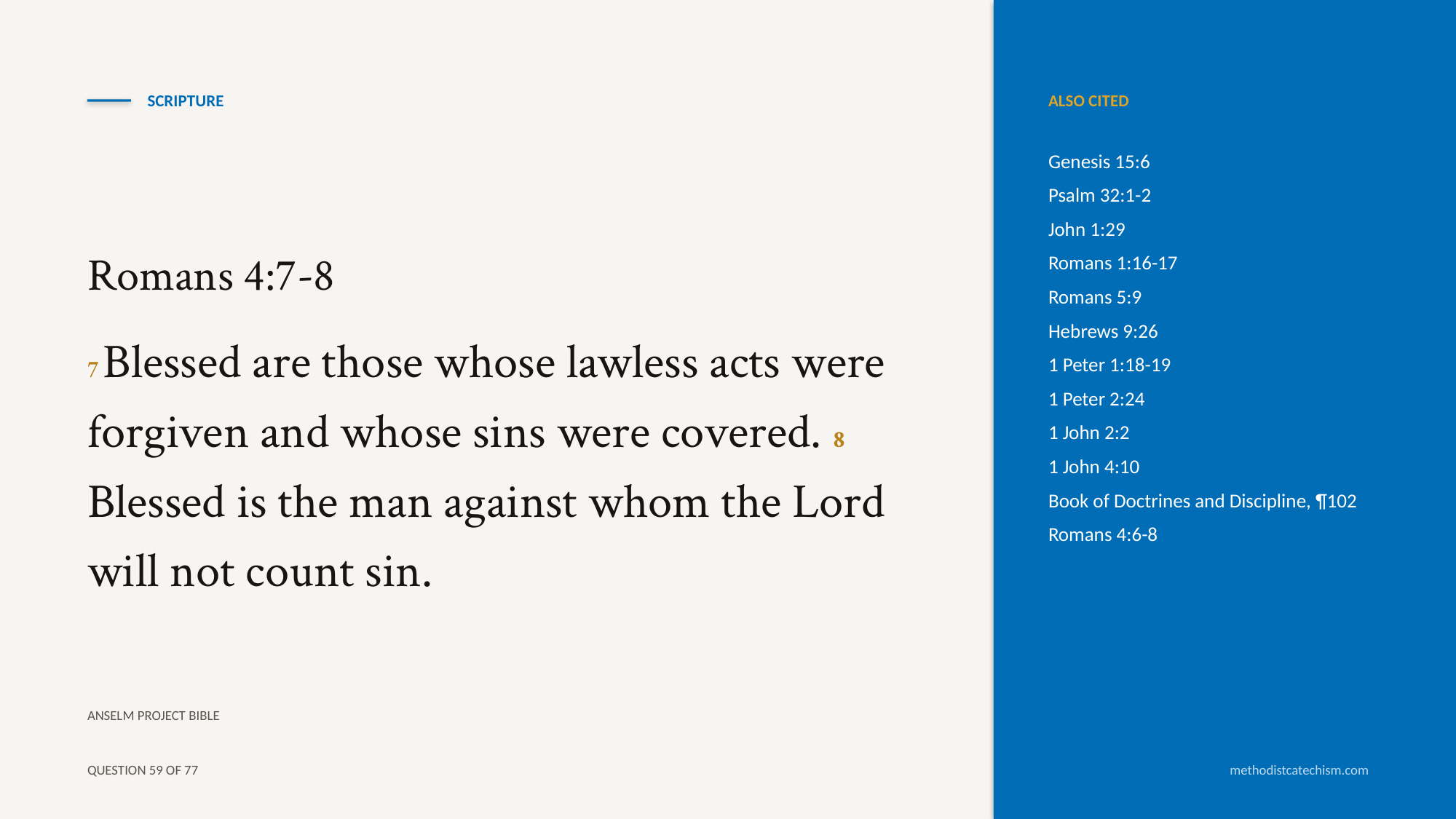

SCRIPTURE
ALSO CITED

Genesis 15:6
Psalm 32:1-2
John 1:29
Romans 1:16-17
Romans 5:9
Hebrews 9:26
1 Peter 1:18-19
1 Peter 2:24
1 John 2:2
1 John 4:10
Book of Doctrines and Discipline, ¶102
Romans 4:6-8
Romans 4:7-8
7 Blessed are those whose lawless acts were forgiven and whose sins were covered. 8 Blessed is the man against whom the Lord will not count sin.
ANSELM PROJECT BIBLE
QUESTION 59 OF 77
methodistcatechism.com